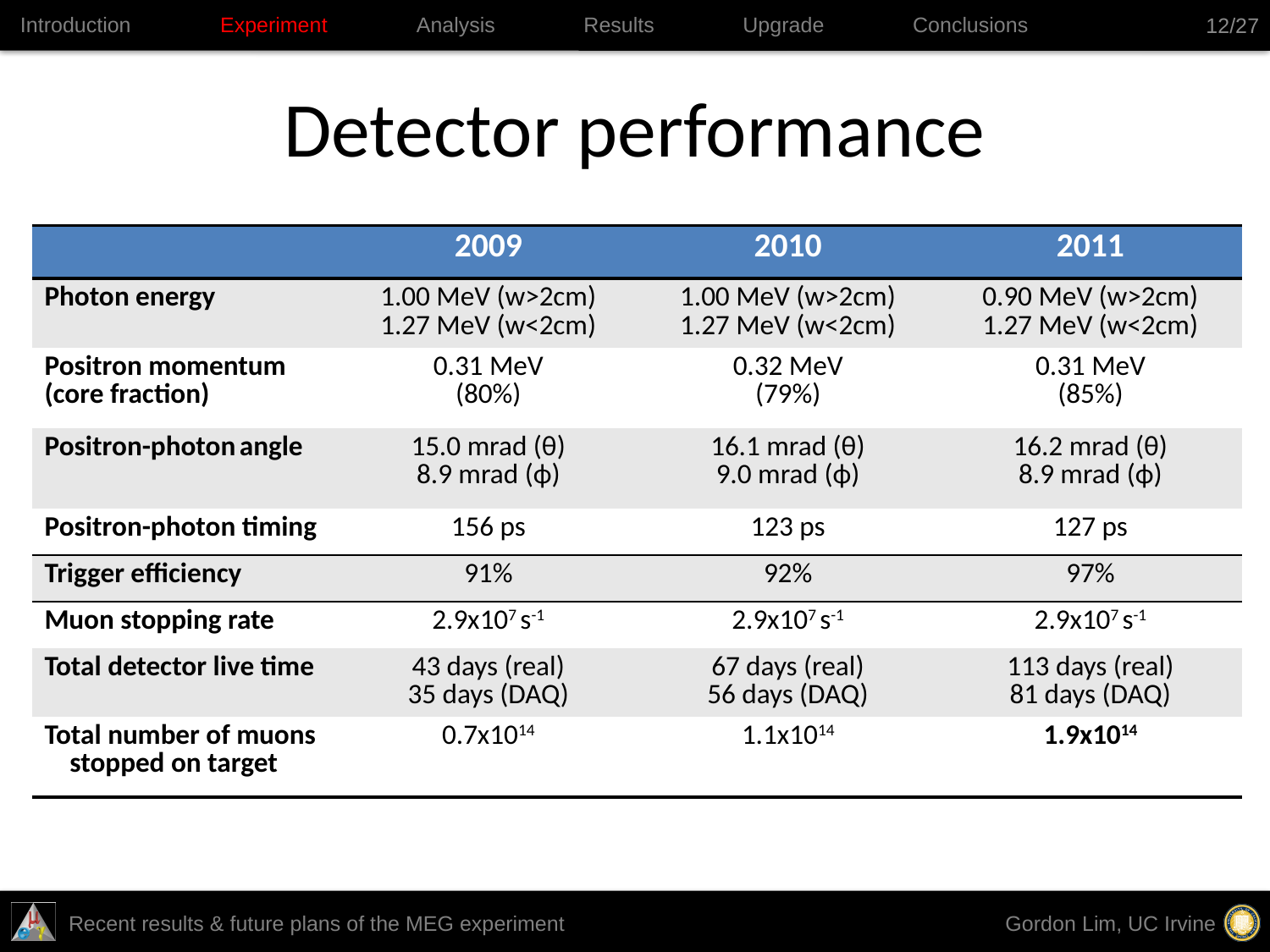

12/27
Introduction               Experiment               Analysis               Results               Upgrade               Conclusions
# Detector performance
|  | 2009 | 2010 | 2011 |
| --- | --- | --- | --- |
| Photon energy | 1.00 MeV (w>2cm) 1.27 MeV (w<2cm) | 1.00 MeV (w>2cm) 1.27 MeV (w<2cm) | 0.90 MeV (w>2cm) 1.27 MeV (w<2cm) |
| Positron momentum (core fraction) | 0.31 MeV (80%) | 0.32 MeV (79%) | 0.31 MeV (85%) |
| Positron-photon angle | 15.0 mrad (θ) 8.9 mrad (ϕ) | 16.1 mrad (θ) 9.0 mrad (ϕ) | 16.2 mrad (θ) 8.9 mrad (ϕ) |
| Positron-photon timing | 156 ps | 123 ps | 127 ps |
| Trigger efficiency | 91% | 92% | 97% |
| Muon stopping rate | 2.9x107 s-1 | 2.9x107 s-1 | 2.9x107 s-1 |
| Total detector live time | 43 days (real) 35 days (DAQ) | 67 days (real) 56 days (DAQ) | 113 days (real) 81 days (DAQ) |
| Total number of muons stopped on target | 0.7x1014 | 1.1x1014 | 1.9x1014 |